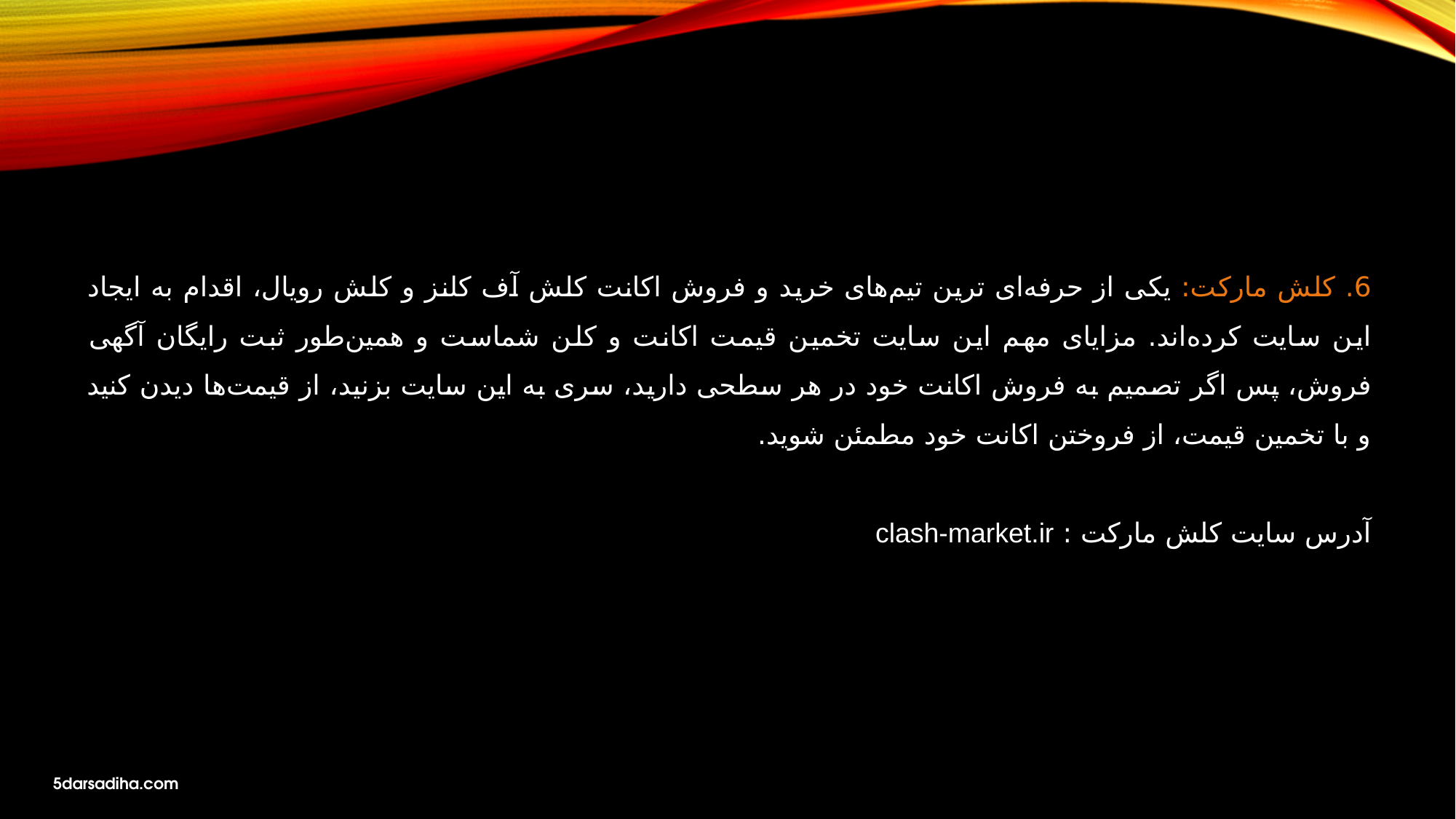

6. کلش مارکت: یکی از حرفه‌ای ترین تیم‌های خرید و فروش اکانت کلش آف کلنز و کلش رویال، اقدام به ایجاد این سایت کرده‌اند. مزایای مهم این سایت تخمین قیمت اکانت و کلن شماست و همین‌طور ثبت رایگان آگهی فروش، پس اگر تصمیم به فروش اکانت خود در هر سطحی دارید، سری به این سایت بزنید، از قیمت‌ها دیدن کنید و با تخمین قیمت، از فروختن اکانت خود مطمئن شوید.

آدرس سایت کلش مارکت : clash-market.ir

5darsadiha.com